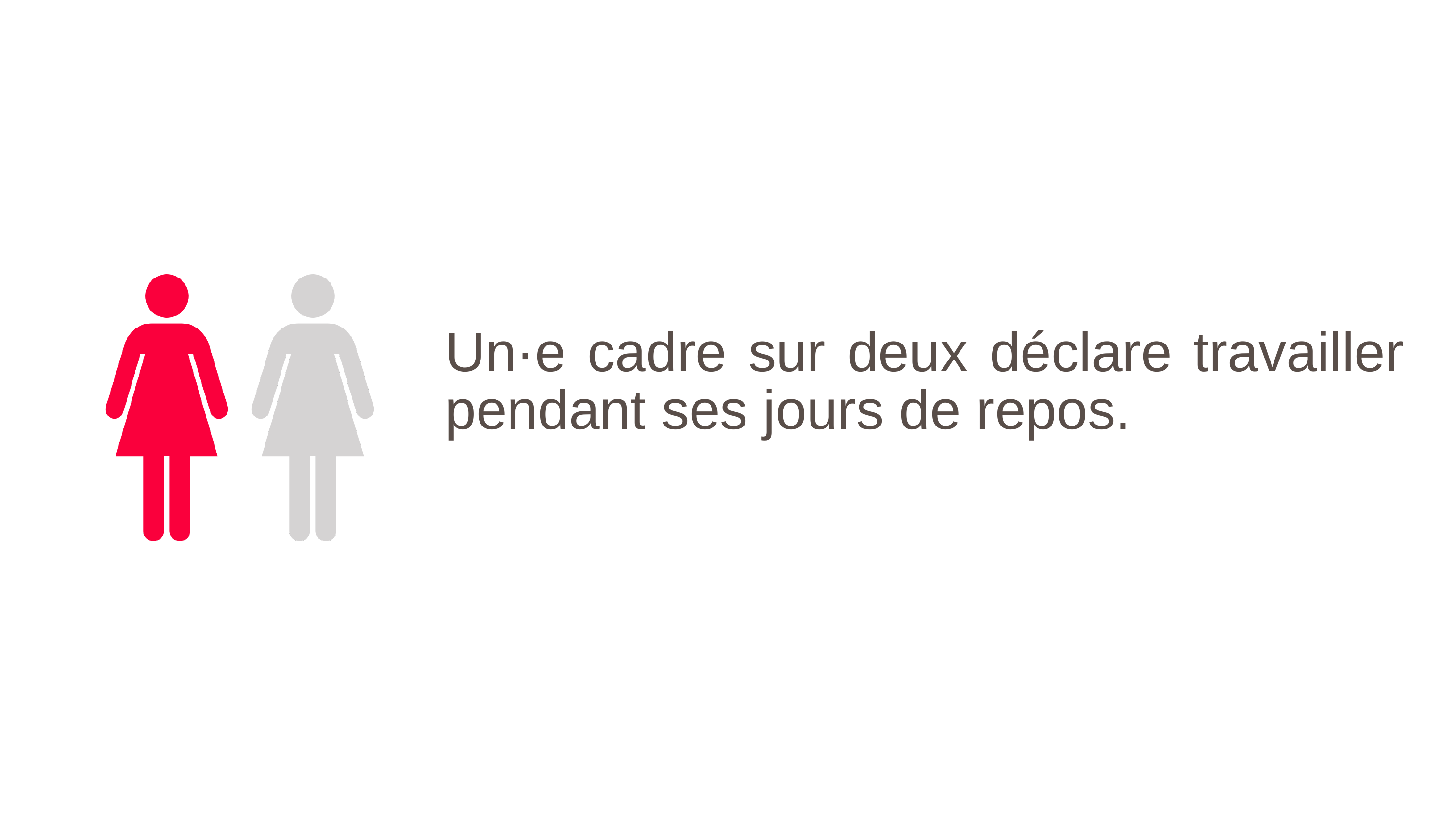

Un·e cadre sur deux déclare travailler pendant ses jours de repos.